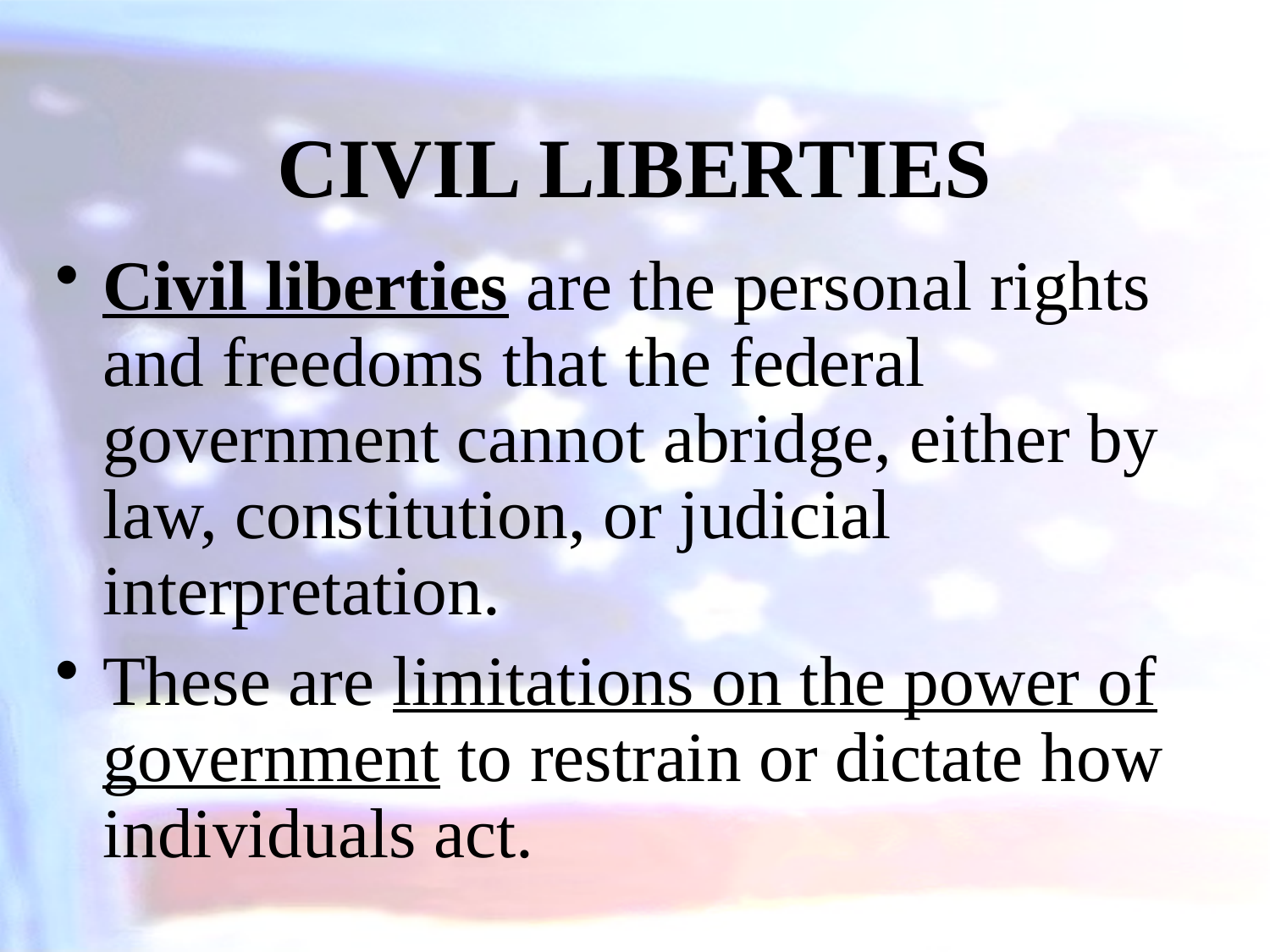

# CIVIL LIBERTIES
Civil liberties are the personal rights and freedoms that the federal government cannot abridge, either by law, constitution, or judicial interpretation.
These are limitations on the power of government to restrain or dictate how individuals act.